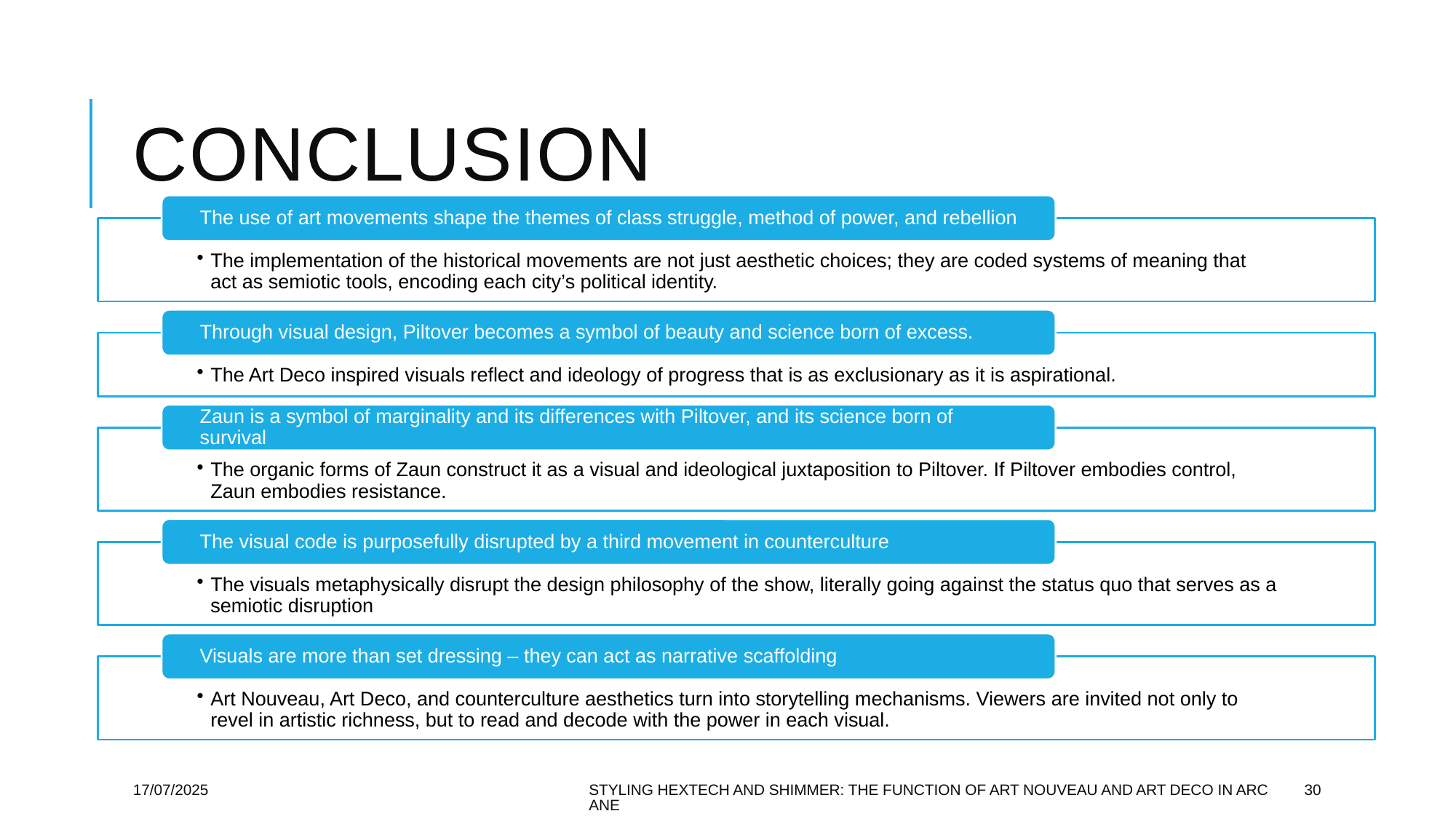

# Conclusion
The implementation of the historical movements are not just aesthetic choices; they are coded systems of meaning that act as semiotic tools, encoding each city’s political identity.
The use of art movements shape the themes of class struggle, method of power, and rebellion
The Art Deco inspired visuals reflect and ideology of progress that is as exclusionary as it is aspirational.
Through visual design, Piltover becomes a symbol of beauty and science born of excess.
The organic forms of Zaun construct it as a visual and ideological juxtaposition to Piltover. If Piltover embodies control, Zaun embodies resistance.
Zaun is a symbol of marginality and its differences with Piltover, and its science born of survival
The visuals metaphysically disrupt the design philosophy of the show, literally going against the status quo that serves as a semiotic disruption
The visual code is purposefully disrupted by a third movement in counterculture
Art Nouveau, Art Deco, and counterculture aesthetics turn into storytelling mechanisms. Viewers are invited not only to revel in artistic richness, but to read and decode with the power in each visual.
Visuals are more than set dressing – they can act as narrative scaffolding
17/07/2025
Styling Hextech and Shimmer: The function of Art Nouveau and Art Deco in Arcane
30